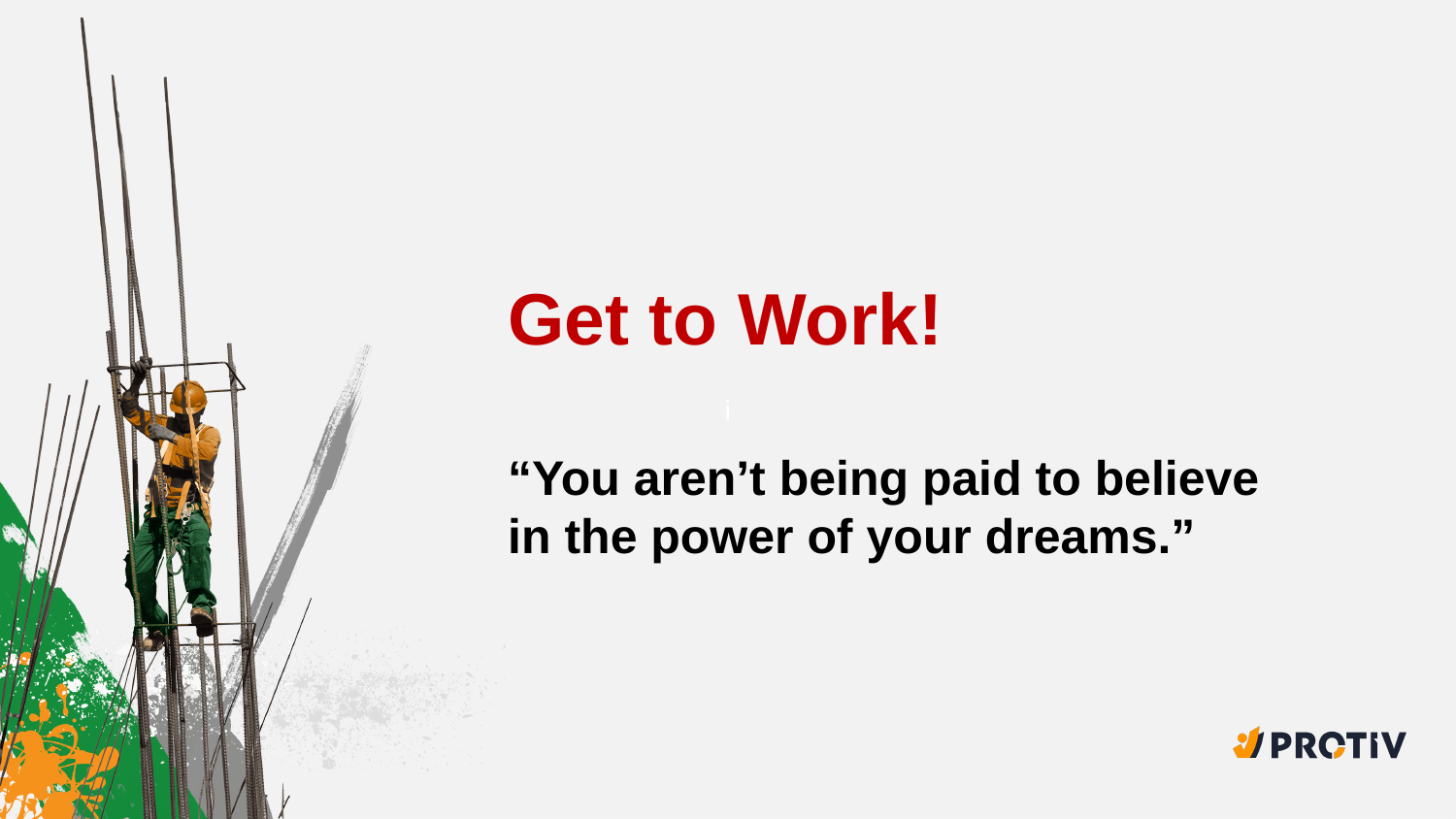

Get to Work!

“You aren’t being paid to believe in the power of your dreams.”